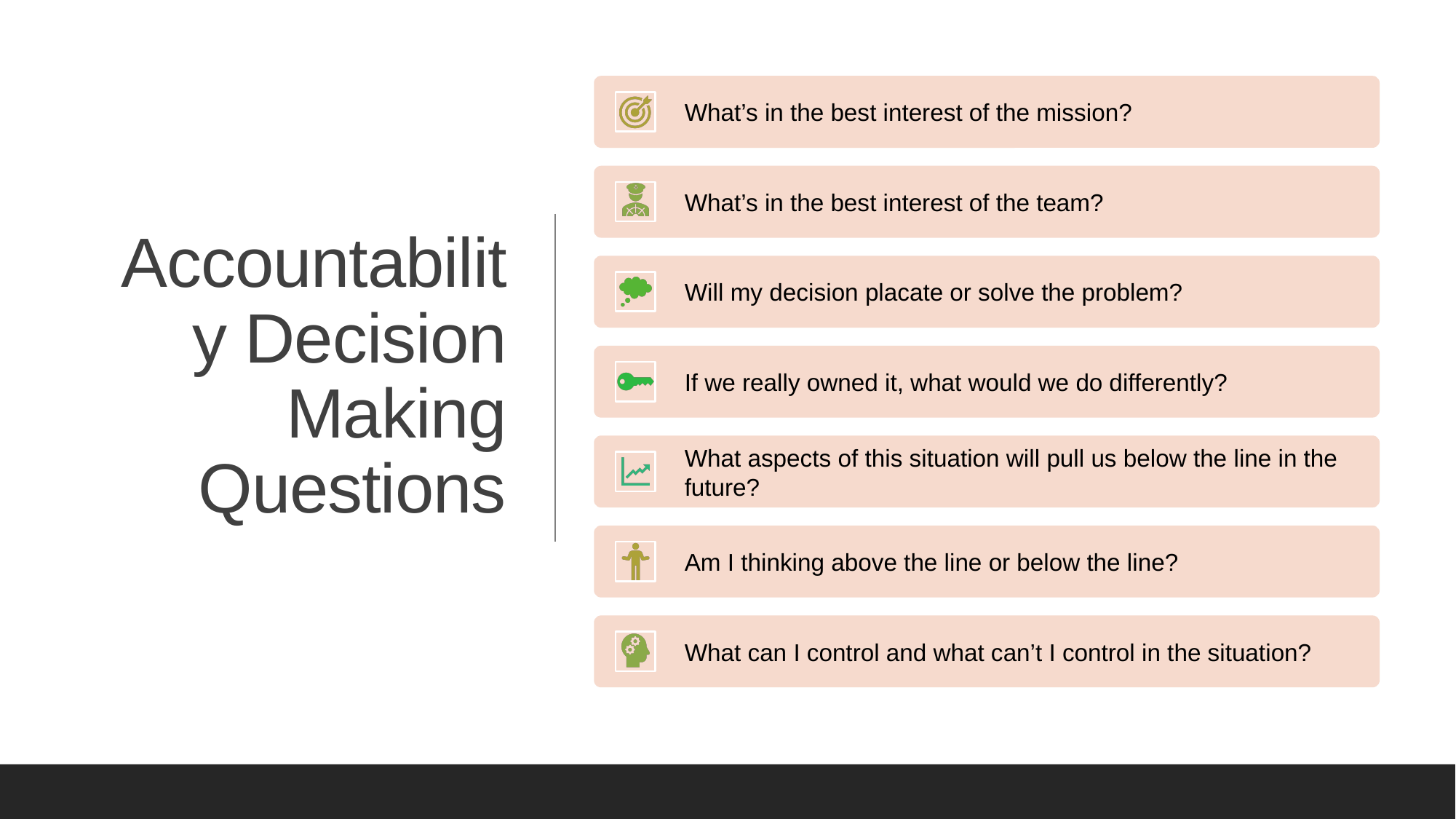

# Accountability Decision Making Questions
What’s in the best interest of the mission?
What’s in the best interest of the team?
Will my decision placate or solve the problem?
If we really owned it, what would we do differently?
What aspects of this situation will pull us below the line in the future?
Am I thinking above the line or below the line?
What can I control and what can’t I control in the situation?